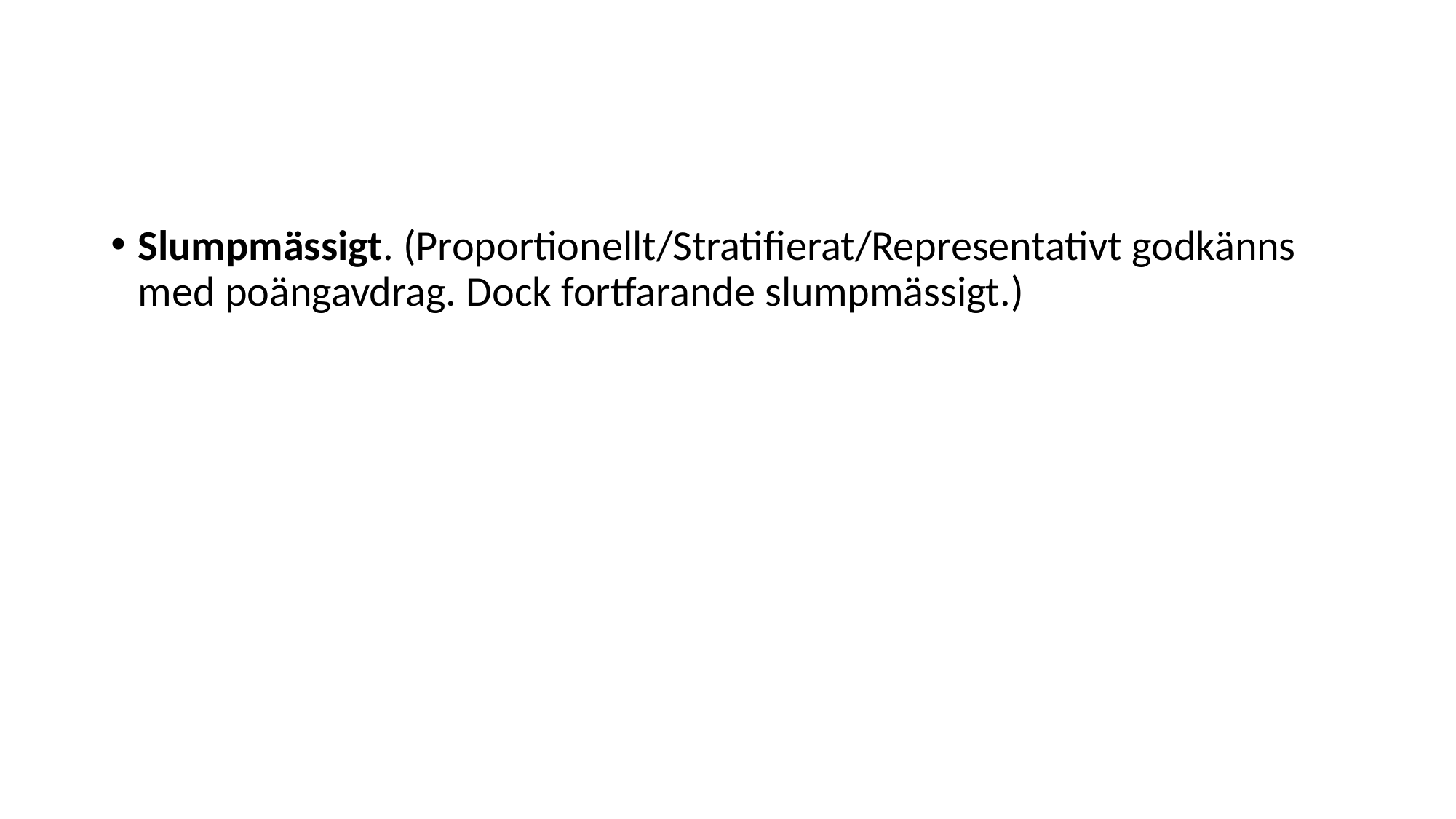

#
Slumpmässigt. (Proportionellt/Stratifierat/Representativt godkänns med poängavdrag. Dock fortfarande slumpmässigt.)